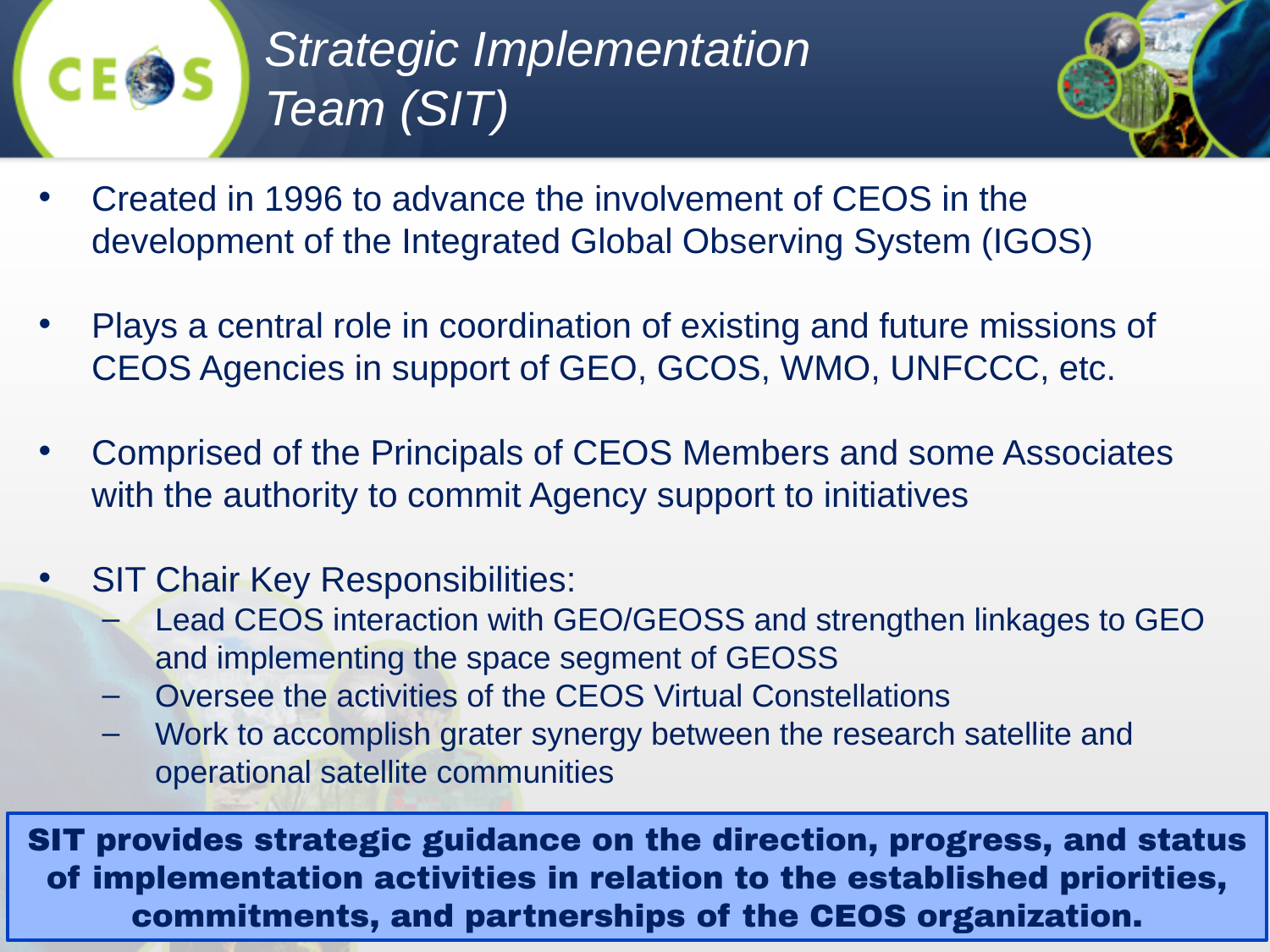

Strategic Implementation Team (SIT)
Created in 1996 to advance the involvement of CEOS in the development of the Integrated Global Observing System (IGOS)

Plays a central role in coordination of existing and future missions of CEOS Agencies in support of GEO, GCOS, WMO, UNFCCC, etc.

Comprised of the Principals of CEOS Members and some Associates with the authority to commit Agency support to initiatives

SIT Chair Key Responsibilities:
Lead CEOS interaction with GEO/GEOSS and strengthen linkages to GEO and implementing the space segment of GEOSS
Oversee the activities of the CEOS Virtual Constellations
Work to accomplish grater synergy between the research satellite and operational satellite communities
SIT provides strategic guidance on the direction, progress, and status of implementation activities in relation to the established priorities, commitments, and partnerships of the CEOS organization.